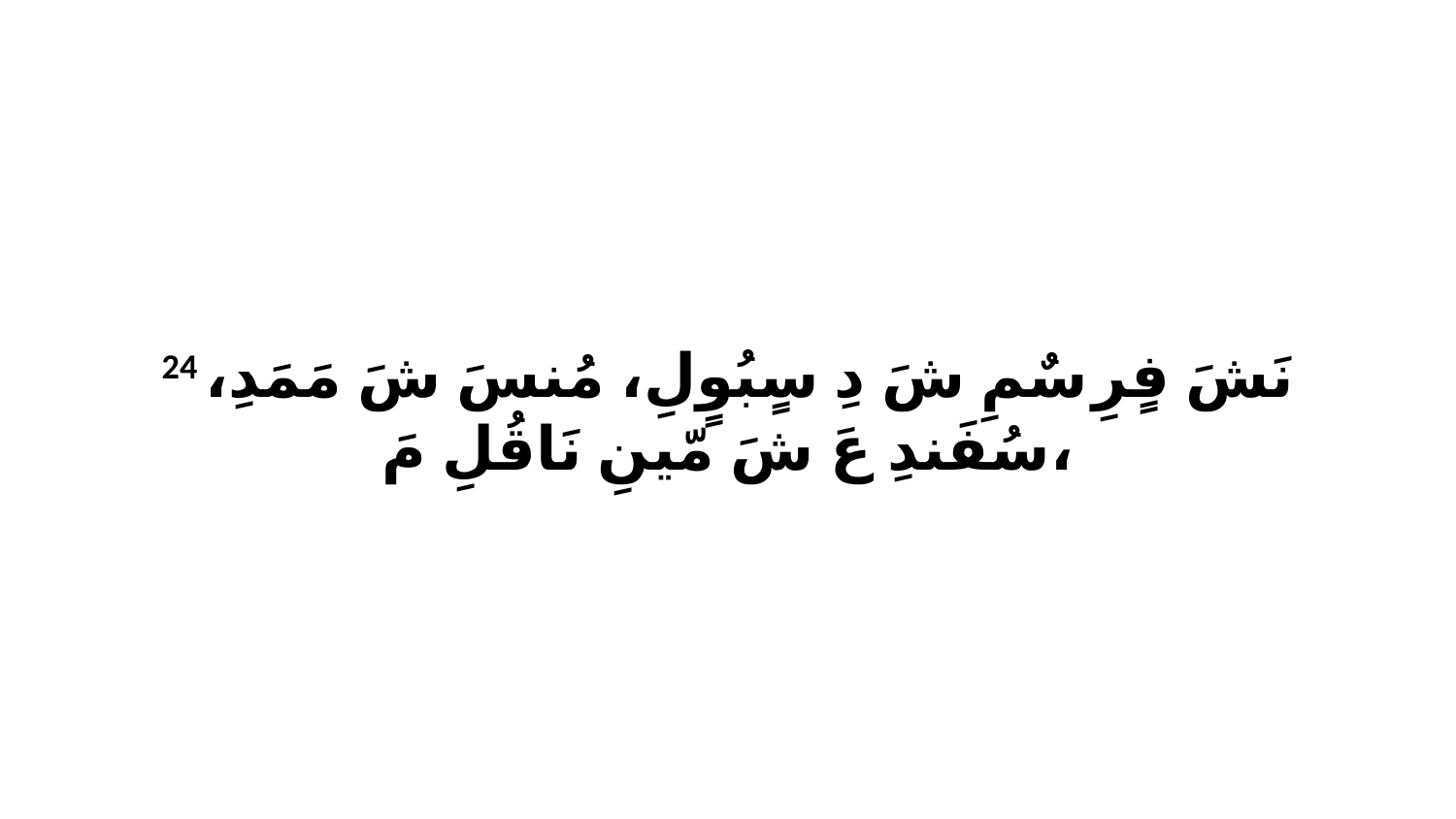

24 نَشَ فٍرِ سٌمِ شَ دِ سٍبُوٍلِ، مُنسَ شَ مَمَدِ، سُفَندِ عَ شَ مّينِ نَاقُلِ مَ،